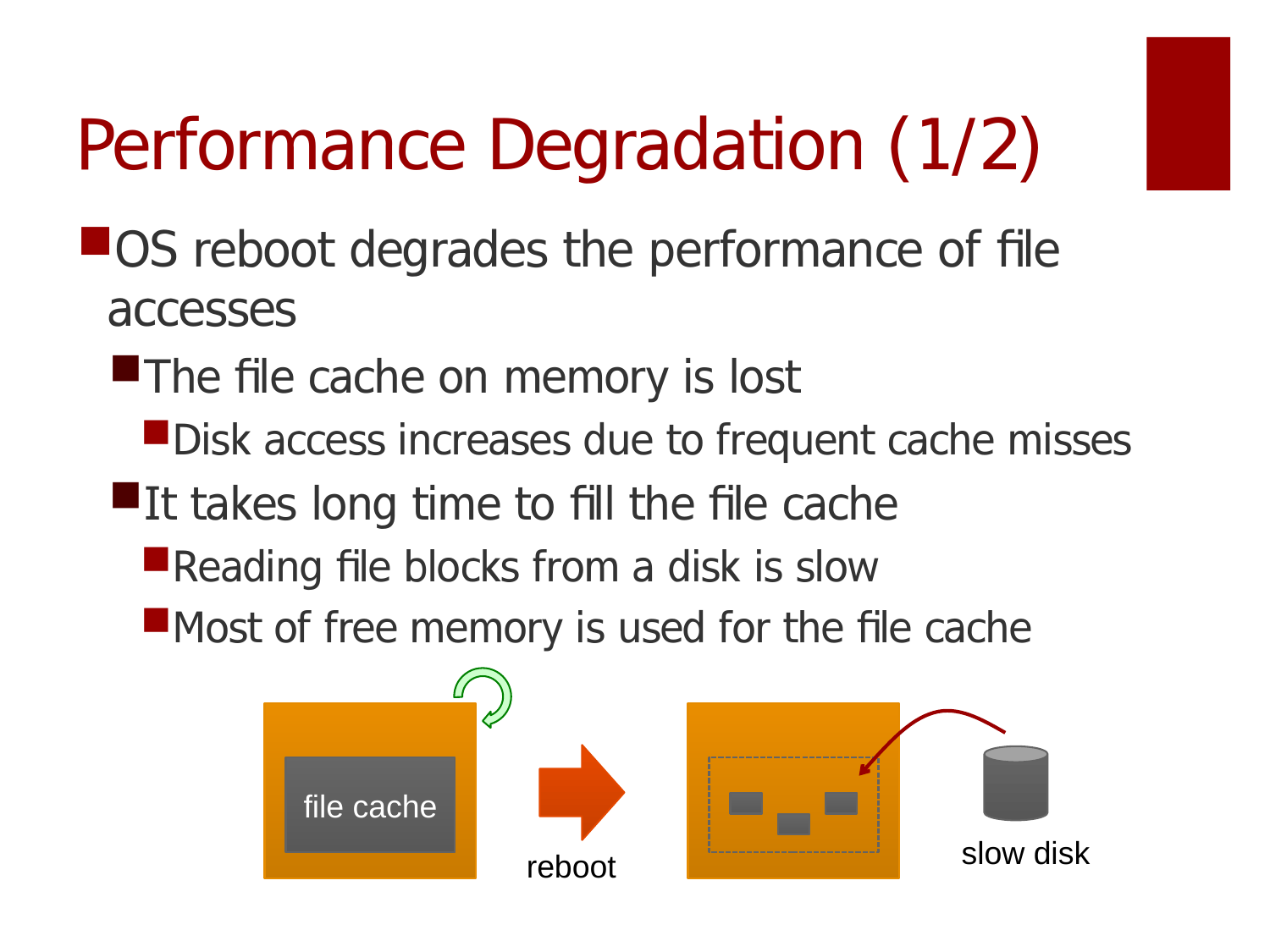

# Performance Degradation (1/2)
OS reboot degrades the performance of file accesses
The file cache on memory is lost
Disk access increases due to frequent cache misses
It takes long time to fill the file cache
Reading file blocks from a disk is slow
Most of free memory is used for the file cache

file cache

slow disk
reboot